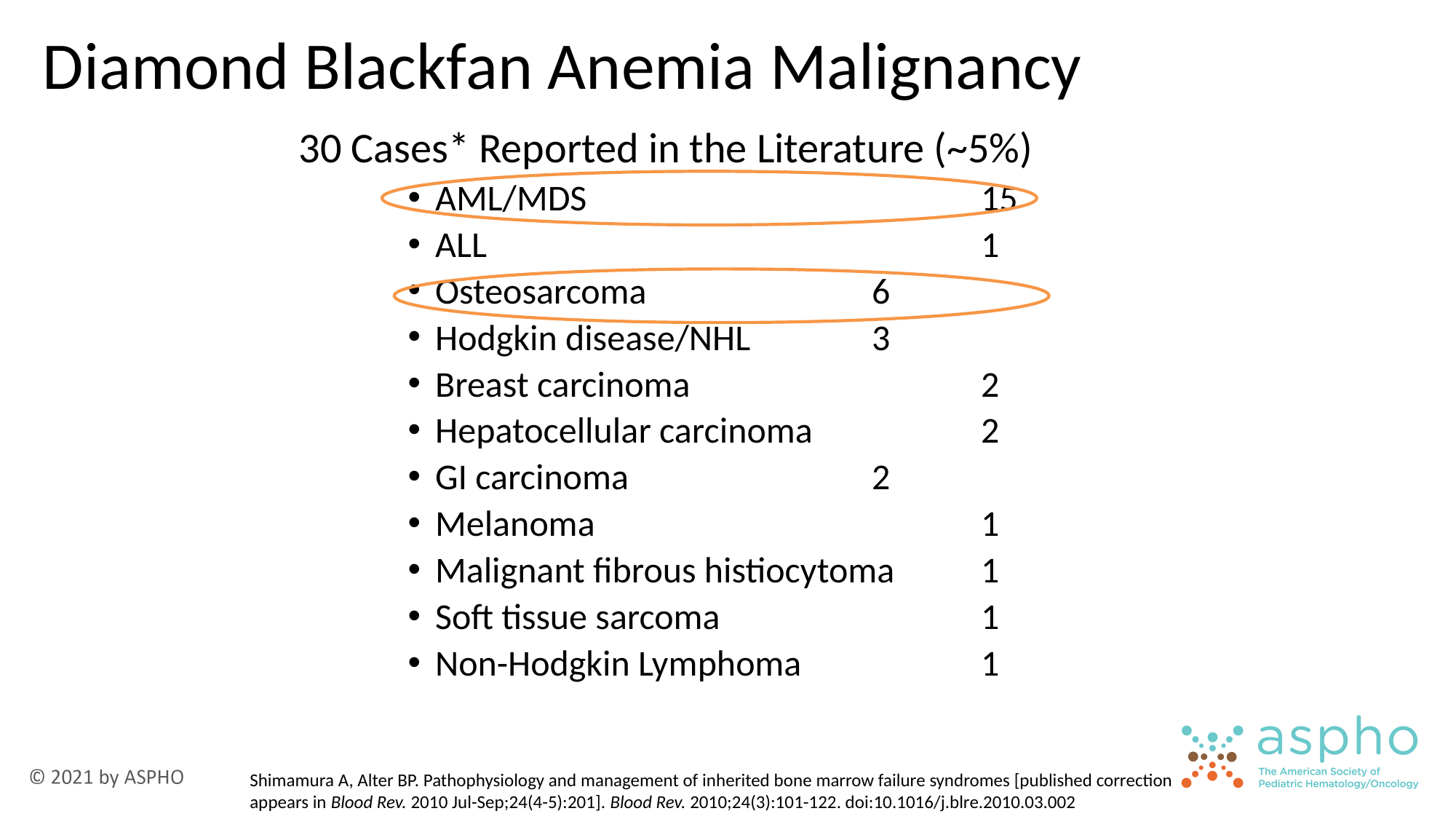

# Diamond Blackfan Anemia Malignancy
30 Cases* Reported in the Literature (~5%)
AML/MDS				15
ALL					1
Osteosarcoma			6
Hodgkin disease/NHL		3
Breast carcinoma			2
Hepatocellular carcinoma		2
GI carcinoma			2
Melanoma				1
Malignant fibrous histiocytoma	1
Soft tissue sarcoma			1
Non-Hodgkin Lymphoma		1

Shimamura A, Alter BP. Pathophysiology and management of inherited bone marrow failure syndromes [published correction appears in Blood Rev. 2010 Jul-Sep;24(4-5):201]. Blood Rev. 2010;24(3):101-122. doi:10.1016/j.blre.2010.03.002